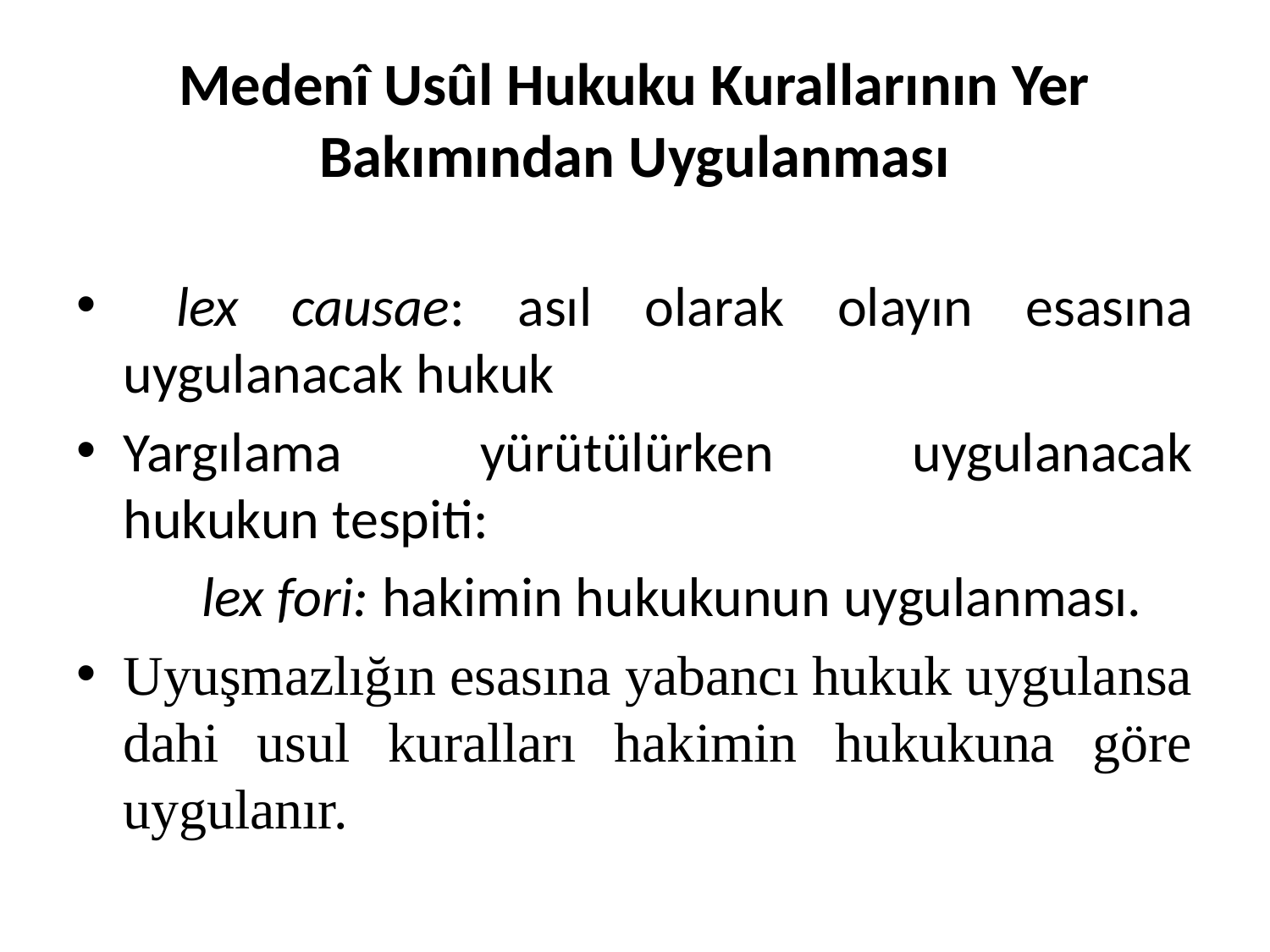

# Medenî Usûl Hukuku Kurallarının Yer Bakımından Uygulanması
 lex causae: asıl olarak olayın esasına uygulanacak hukuk
Yargılama yürütülürken uygulanacak hukukun tespiti:
	lex fori: hakimin hukukunun uygulanması.
Uyuşmazlığın esasına yabancı hukuk uygulansa dahi usul kuralları hakimin hukukuna göre uygulanır.